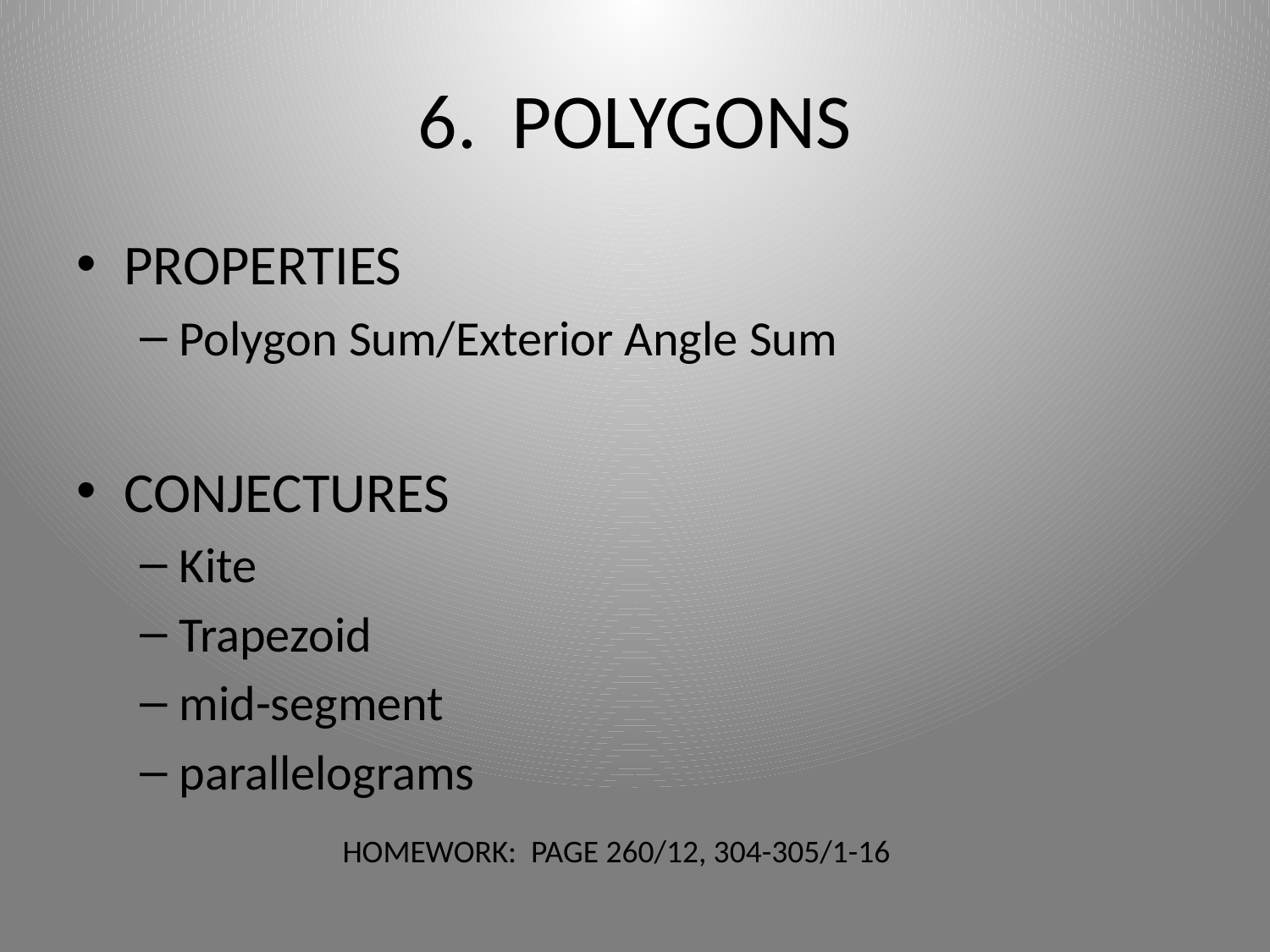

# 6.  POLYGONS
PROPERTIES
Polygon Sum/Exterior Angle Sum

CONJECTURES
Kite
Trapezoid
mid-segment
parallelograms
HOMEWORK:  PAGE 260/12, 304-305/1-16